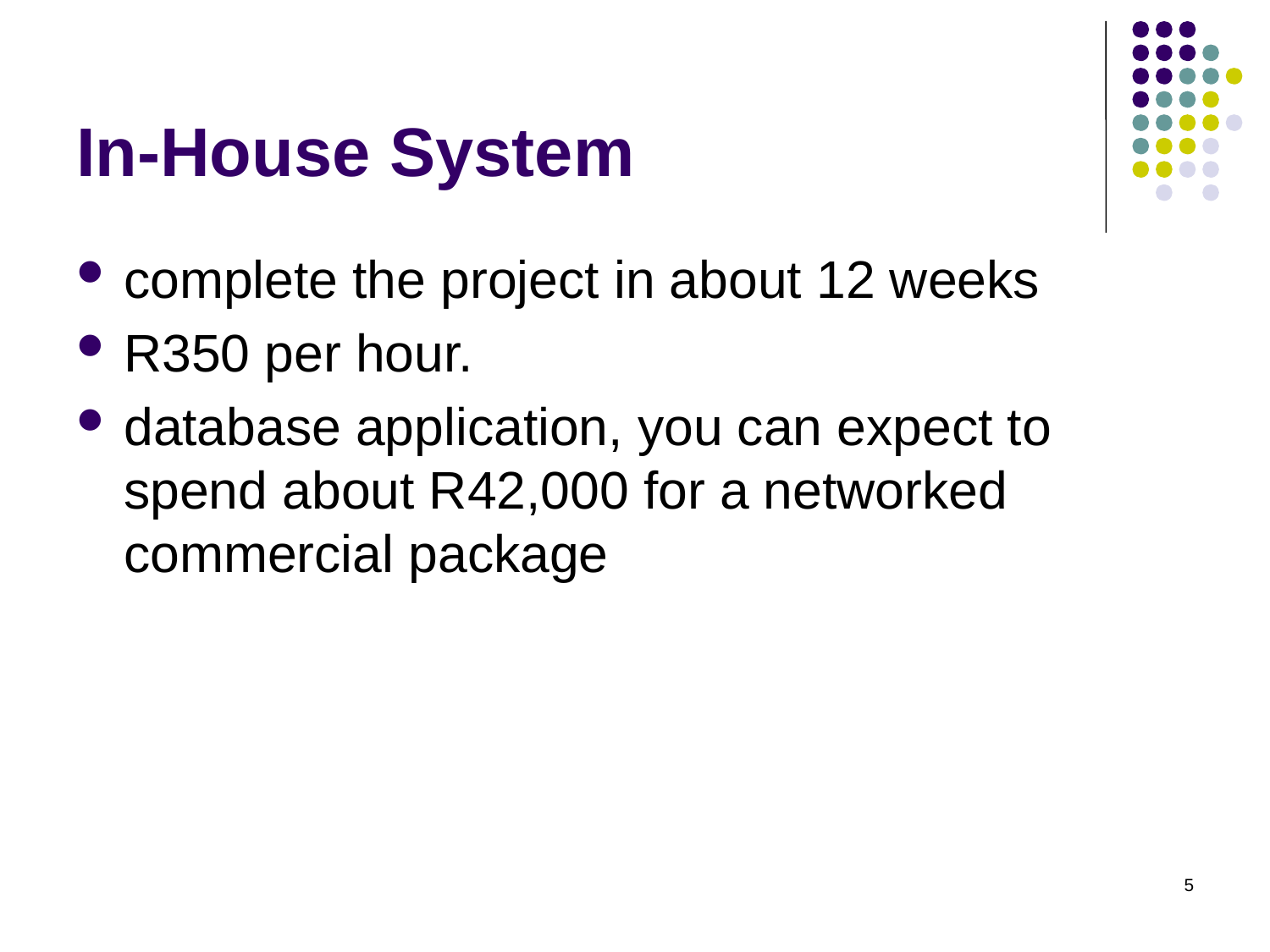

# In-House System
complete the project in about 12 weeks
R350 per hour.
database application, you can expect to spend about R42,000 for a networked commercial package
5